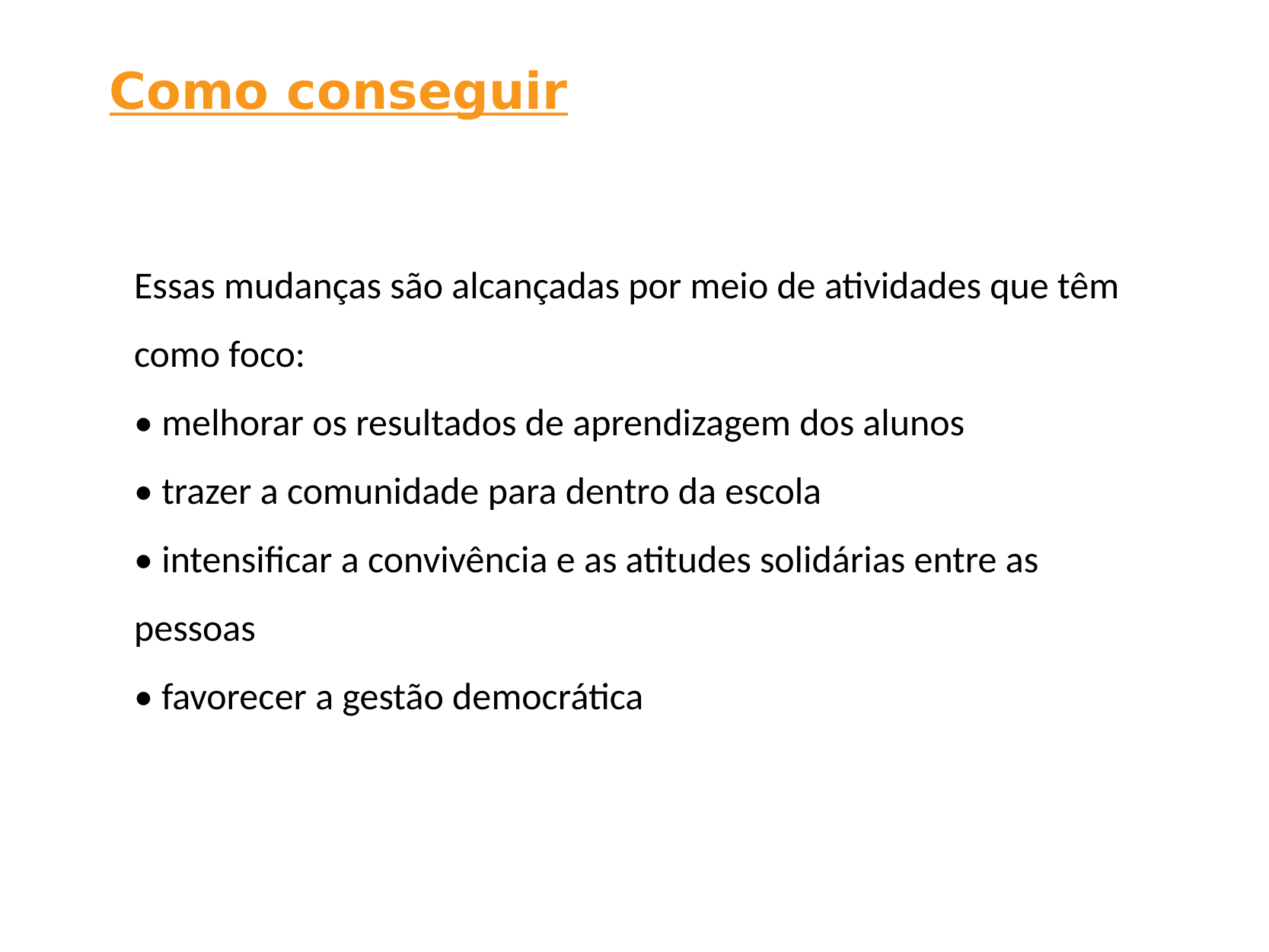

Como conseguir
Essas mudanças são alcançadas por meio de atividades que têm como foco:
• melhorar os resultados de aprendizagem dos alunos
• trazer a comunidade para dentro da escola
• intensificar a convivência e as atitudes solidárias entre as pessoas
• favorecer a gestão democrática